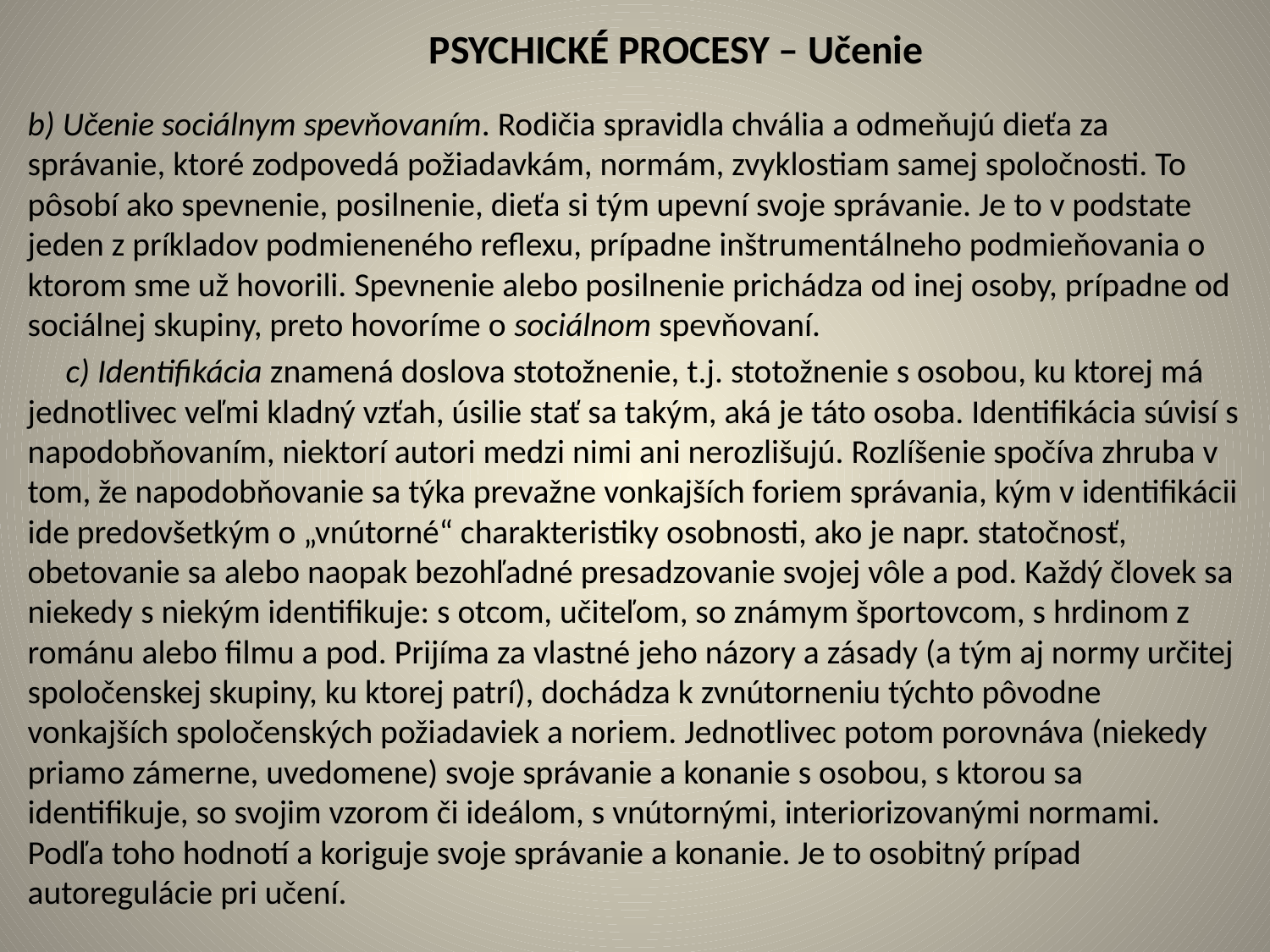

# PSYCHICKÉ PROCESY – Učenie
b) Učenie sociálnym spevňovaním. Rodičia spravidla chvália a odmeňujú dieťa za správanie, ktoré zodpovedá požiadavkám, normám, zvyklostiam samej spoločnosti. To pôsobí ako spevnenie, posilnenie, dieťa si tým upevní svoje správanie. Je to v podstate jeden z príkladov podmieneného reflexu, prípadne inštrumentálneho podmieňovania o ktorom sme už hovorili. Spevnenie alebo posilnenie prichádza od inej osoby, prípadne od sociálnej skupiny, preto hovoríme o sociálnom spevňovaní.
     c) Identifikácia znamená doslova stotožnenie, t.j. stotožnenie s osobou, ku ktorej má jednotlivec veľmi kladný vzťah, úsilie stať sa takým, aká je táto osoba. Identifikácia súvisí s napodobňovaním, niektorí autori medzi nimi ani nerozlišujú. Rozlíšenie spočíva zhruba v tom, že napodobňovanie sa týka prevažne vonkajších foriem správania, kým v identifikácii ide predovšetkým o „vnútorné“ charakteristiky osobnosti, ako je napr. statočnosť, obetovanie sa alebo naopak bezohľadné presadzovanie svojej vôle a pod. Každý človek sa niekedy s niekým identifikuje: s otcom, učiteľom, so známym športovcom, s hrdinom z románu alebo filmu a pod. Prijíma za vlastné jeho názory a zásady (a tým aj normy určitej spoločenskej skupiny, ku ktorej patrí), dochádza k zvnútorneniu týchto pôvodne vonkajších spoločenských požiadaviek a noriem. Jednotlivec potom porovnáva (niekedy priamo zámerne, uvedomene) svoje správanie a konanie s osobou, s ktorou sa identifikuje, so svojim vzorom či ideálom, s vnútornými, interiorizovanými normami. Podľa toho hodnotí a koriguje svoje správanie a konanie. Je to osobitný prípad autoregulácie pri učení.